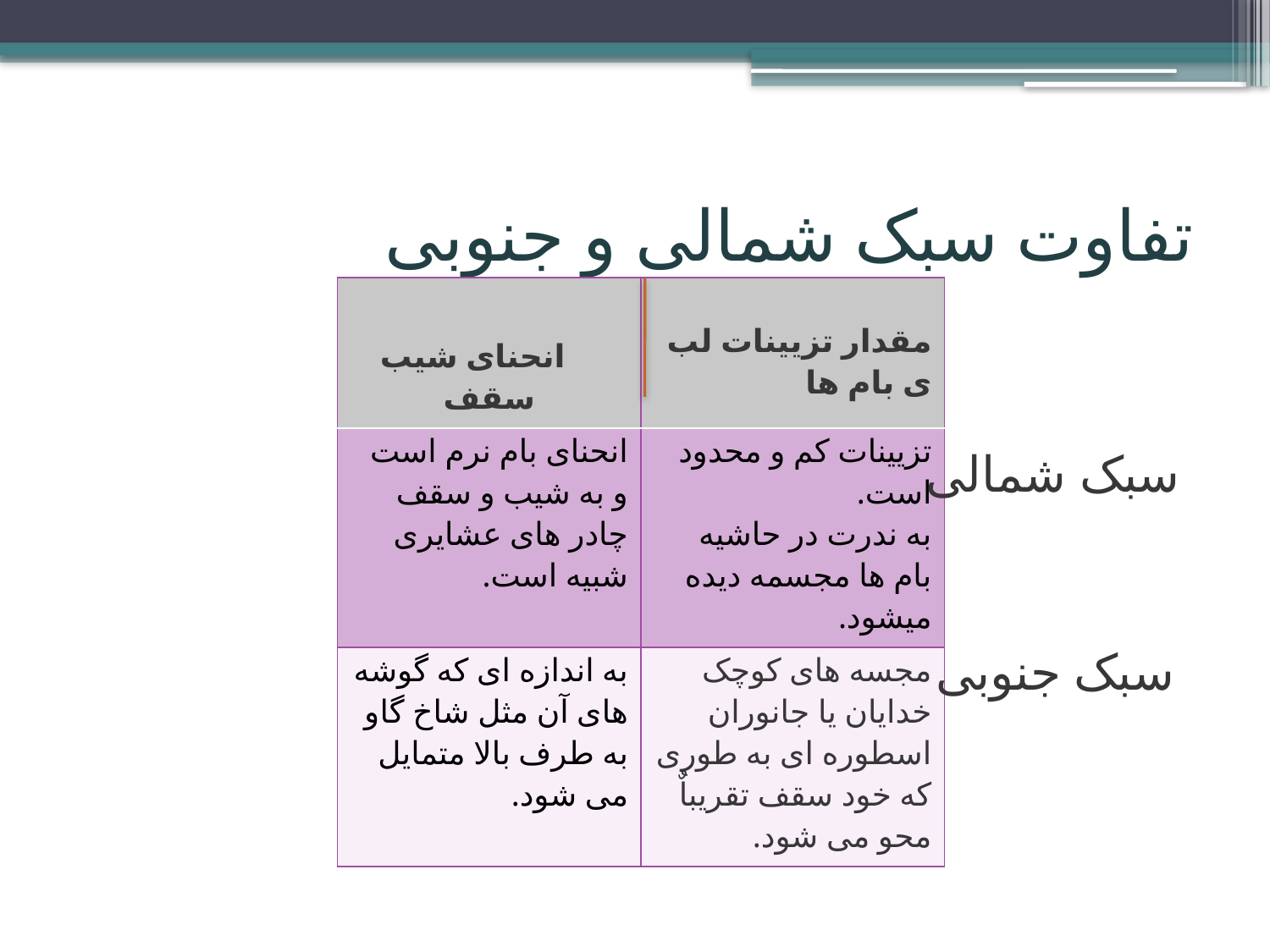

# تفاوت سبک شمالی و جنوبی
| انحنای شیب سقف | مقدار تزیینات لب ی بام ها |
| --- | --- |
| انحنای بام نرم است و به شیب و سقف چادر های عشایری شبیه است. | تزیینات کم و محدود است. به ندرت در حاشیه بام ها مجسمه دیده میشود. |
| به اندازه ای که گوشه های آن مثل شاخ گاو به طرف بالا متمایل می شود. | مجسه های کوچک خدایان یا جانوران اسطوره ای به طوری که خود سقف تقریباٌ محو می شود. |
سبک شمالی
سبک جنوبی